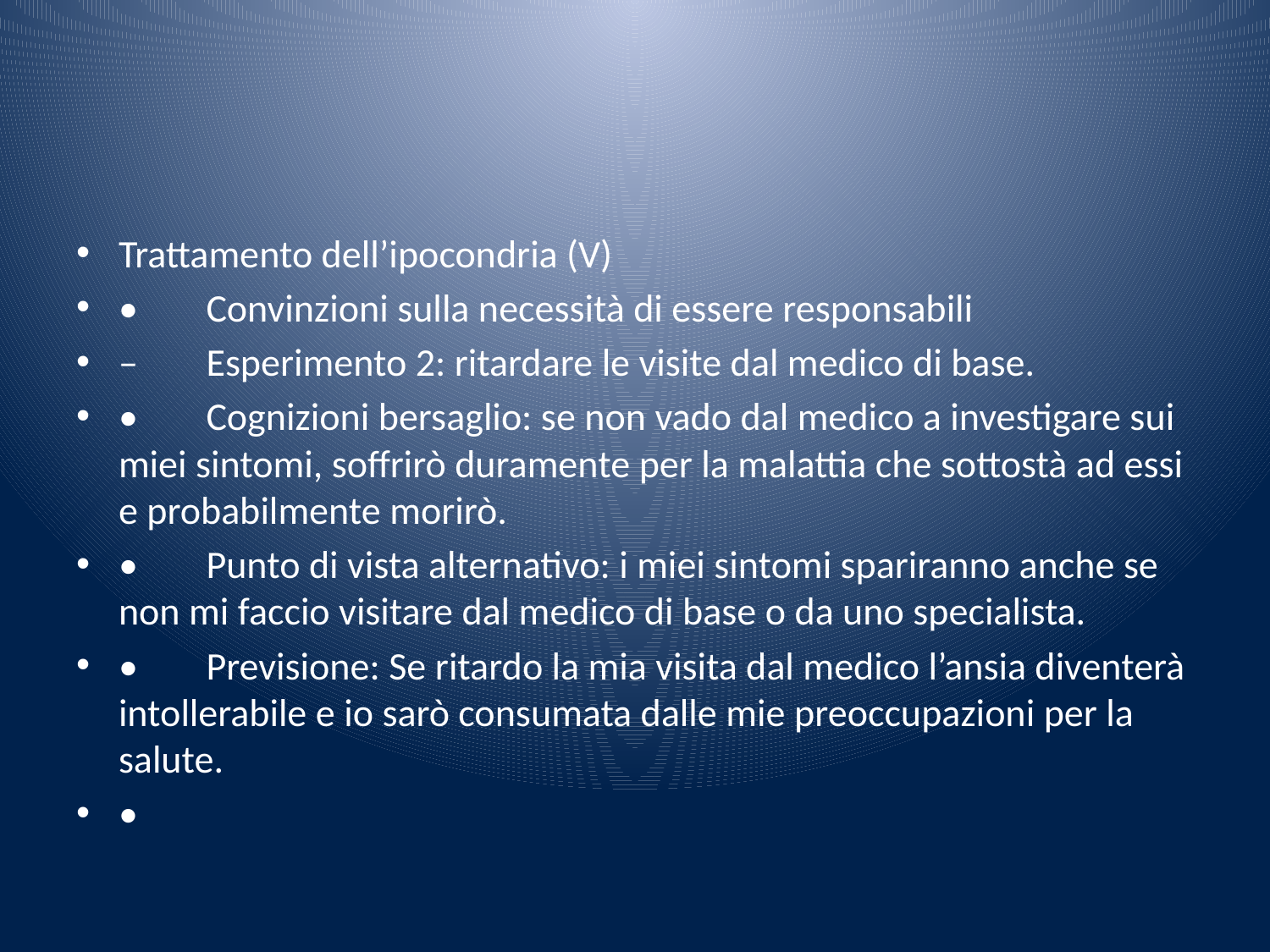

#
Trattamento dell’ipocondria (V)
•	Convinzioni sulla necessità di essere responsabili
–	Esperimento 2: ritardare le visite dal medico di base.
•	Cognizioni bersaglio: se non vado dal medico a investigare sui miei sintomi, soffrirò duramente per la malattia che sottostà ad essi e probabilmente morirò.
•	Punto di vista alternativo: i miei sintomi spariranno anche se non mi faccio visitare dal medico di base o da uno specialista.
•	Previsione: Se ritardo la mia visita dal medico l’ansia diventerà intollerabile e io sarò consumata dalle mie preoccupazioni per la salute.
•